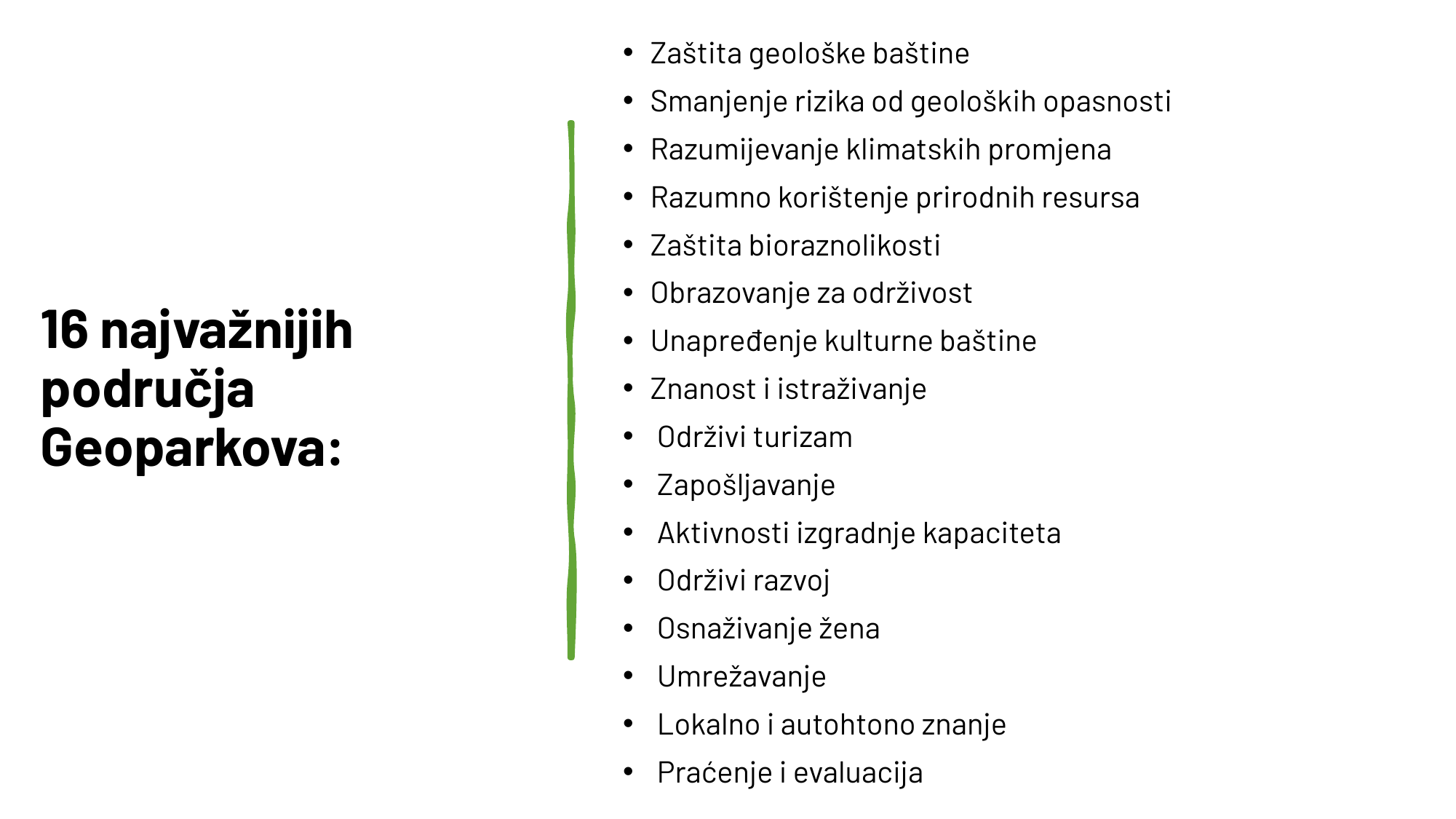

# 16 najvažnijih područja Geoparkova:
Zaštita geološke baštine
Smanjenje rizika od geoloških opasnosti
Razumijevanje klimatskih promjena
Razumno korištenje prirodnih resursa
Zaštita bioraznolikosti
Obrazovanje za održivost
Unapređenje kulturne baštine
Znanost i istraživanje
Održivi turizam
Zapošljavanje
Aktivnosti izgradnje kapaciteta
Održivi razvoj
Osnaživanje žena
Umrežavanje
Lokalno i autohtono znanje
Praćenje i evaluacija

5